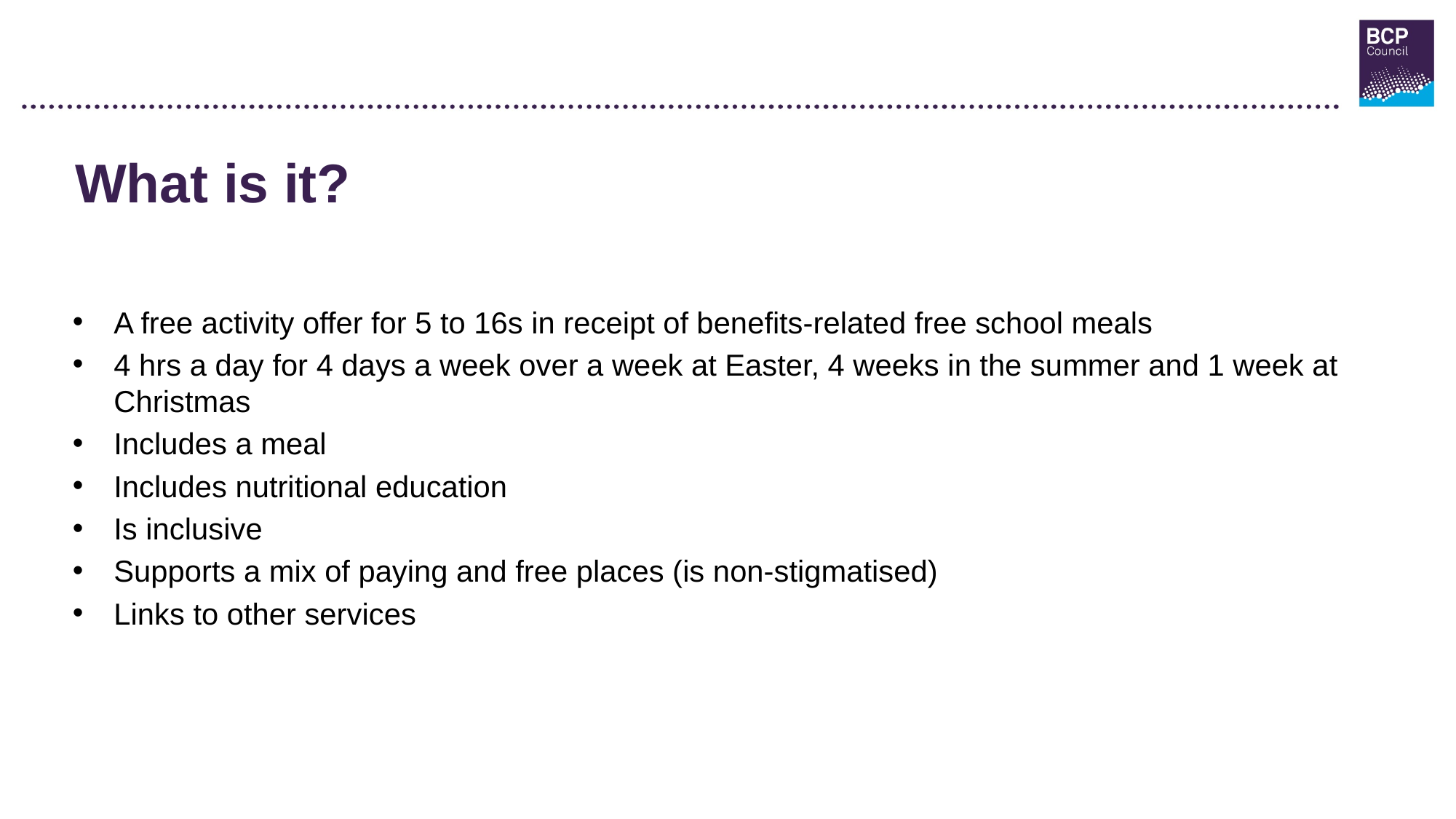

What is it?
A free activity offer for 5 to 16s in receipt of benefits-related free school meals
4 hrs a day for 4 days a week over a week at Easter, 4 weeks in the summer and 1 week at Christmas
Includes a meal
Includes nutritional education
Is inclusive
Supports a mix of paying and free places (is non-stigmatised)
Links to other services